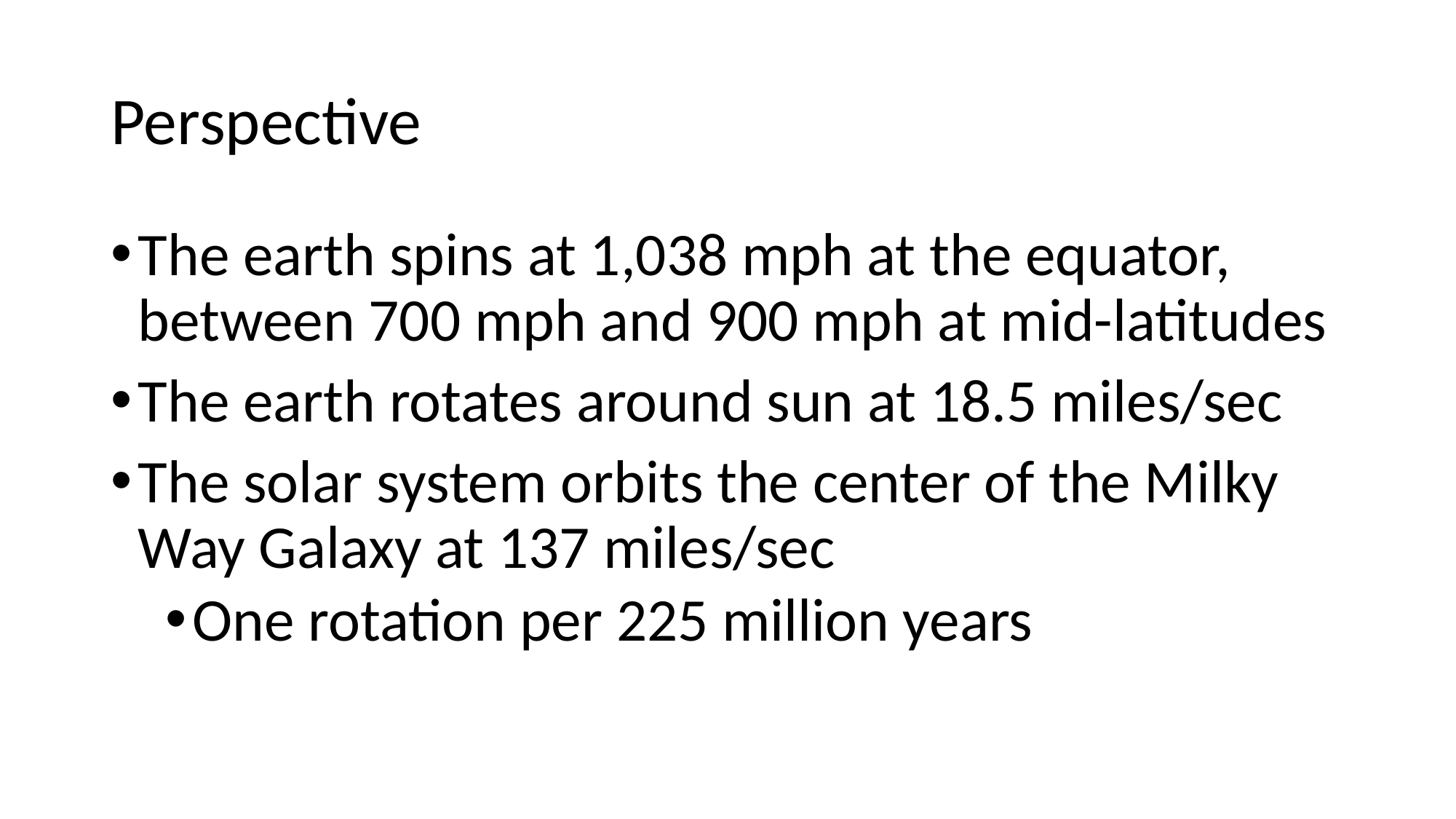

# Perspective
The earth spins at 1,038 mph at the equator, between 700 mph and 900 mph at mid-latitudes
The earth rotates around sun at 18.5 miles/sec
The solar system orbits the center of the Milky Way Galaxy at 137 miles/sec
One rotation per 225 million years